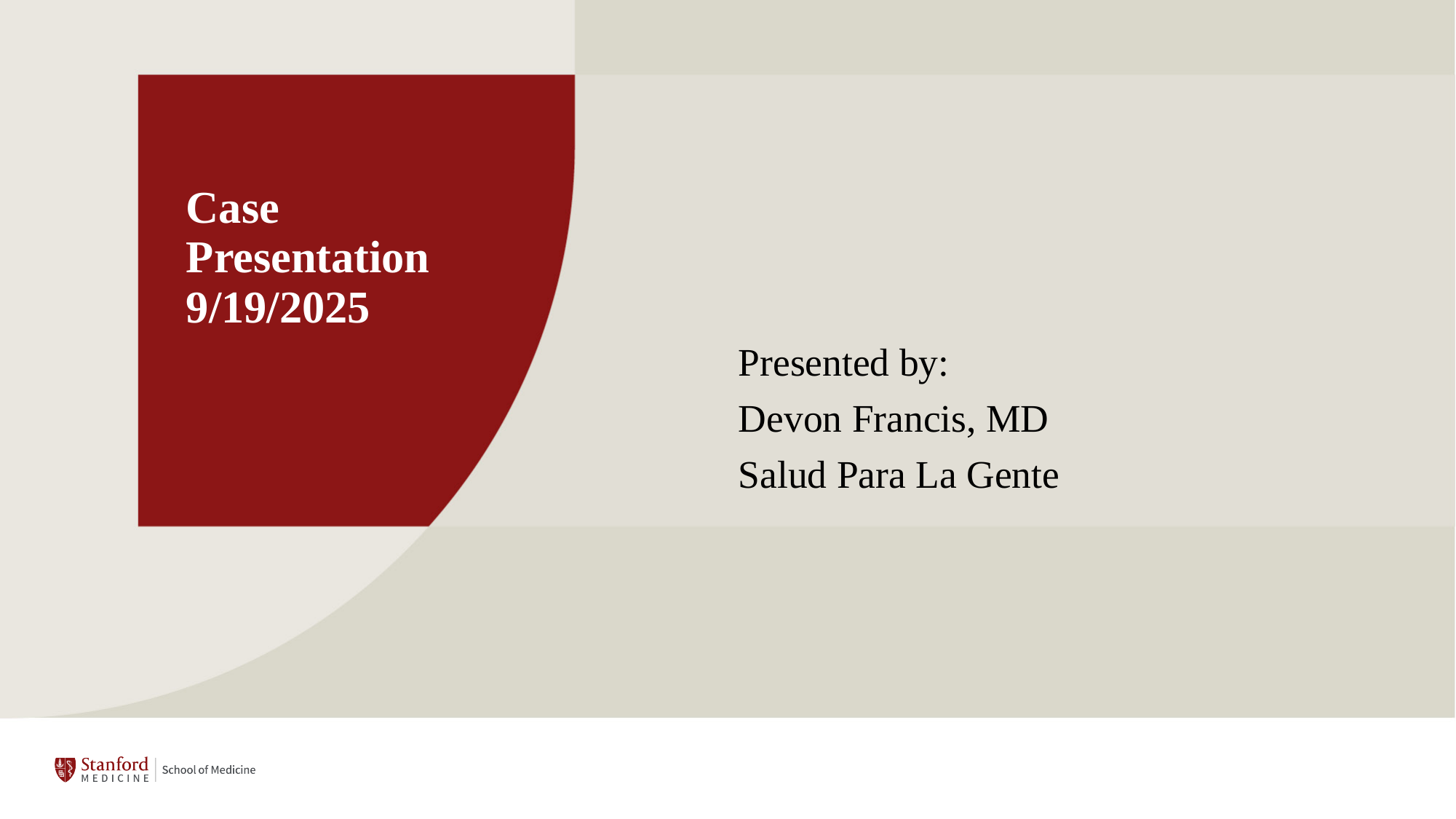

# Case Presentation 9/19/2025
Presented by:
Devon Francis, MD
Salud Para La Gente